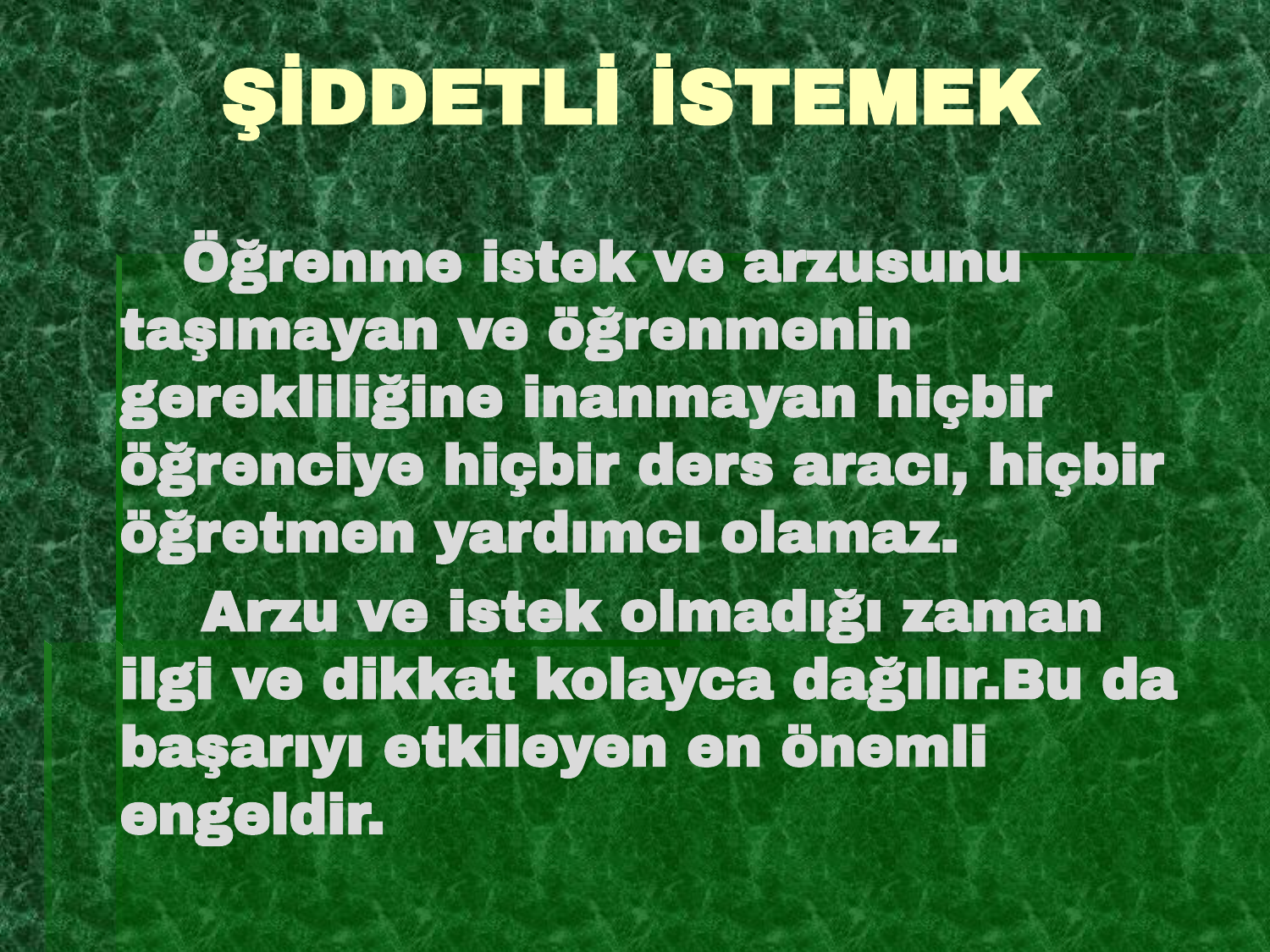

# ŞİDDETLİ İSTEMEK
Öğrenme istek ve arzusunu taşımayan ve öğrenmenin gerekliliğine inanmayan hiçbir öğrenciye hiçbir ders aracı, hiçbir öğretmen yardımcı olamaz.
 Arzu ve istek olmadığı zaman ilgi ve dikkat kolayca dağılır.Bu da başarıyı etkileyen en önemli engeldir.